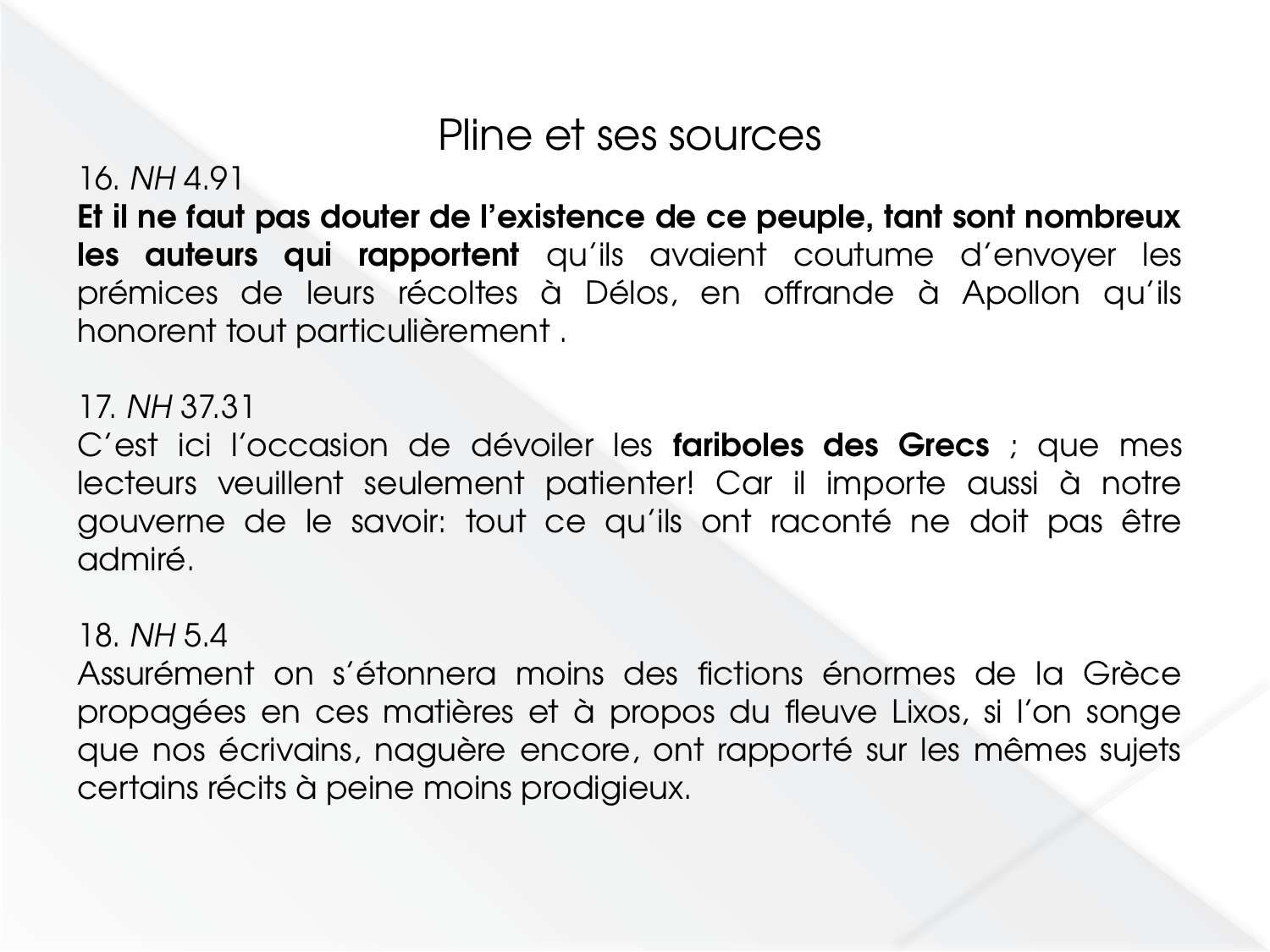

Pline et ses sources
16. NH 4.91
Et il ne faut pas douter de l’existence de ce peuple, tant sont nombreux les auteurs qui rapportent qu’ils avaient coutume d’envoyer les prémices de leurs récoltes à Délos, en offrande à Apollon qu’ils honorent tout particulièrement .

17. NH 37.31
C’est ici l’occasion de dévoiler les fariboles des Grecs ; que mes lecteurs veuillent seulement patienter! Car il importe aussi à notre gouverne de le savoir: tout ce qu’ils ont raconté ne doit pas être admiré.

18. NH 5.4
Assurément on s’étonnera moins des fictions énormes de la Grèce propagées en ces matières et à propos du fleuve Lixos, si l’on songe que nos écrivains, naguère encore, ont rapporté sur les mêmes sujets certains récits à peine moins prodigieux.